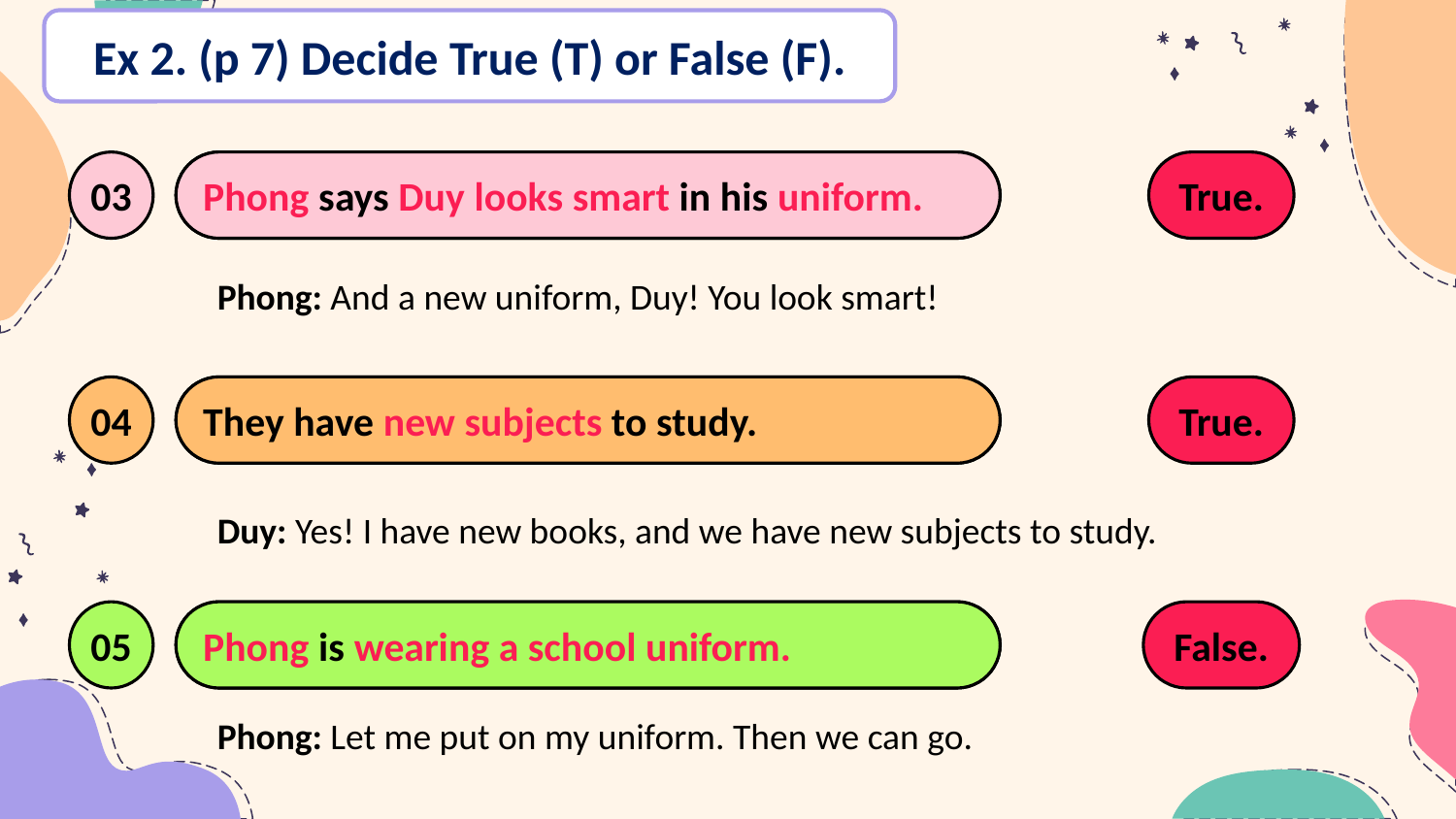

Ex 2. (p 7) Decide True (T) or False (F).
03
Phong says Duy looks smart in his uniform.
Phong says Duy looks smart in his uniform.
True.
Phong: And a new uniform, Duy! You look smart!
04
They have new subjects to study.
They have new subjects to study.
True.
Duy: Yes! I have new books, and we have new subjects to study.
05
Phong is wearing a school uniform.
Phong is wearing a school uniform.
False.
Phong: Let me put on my uniform. Then we can go.